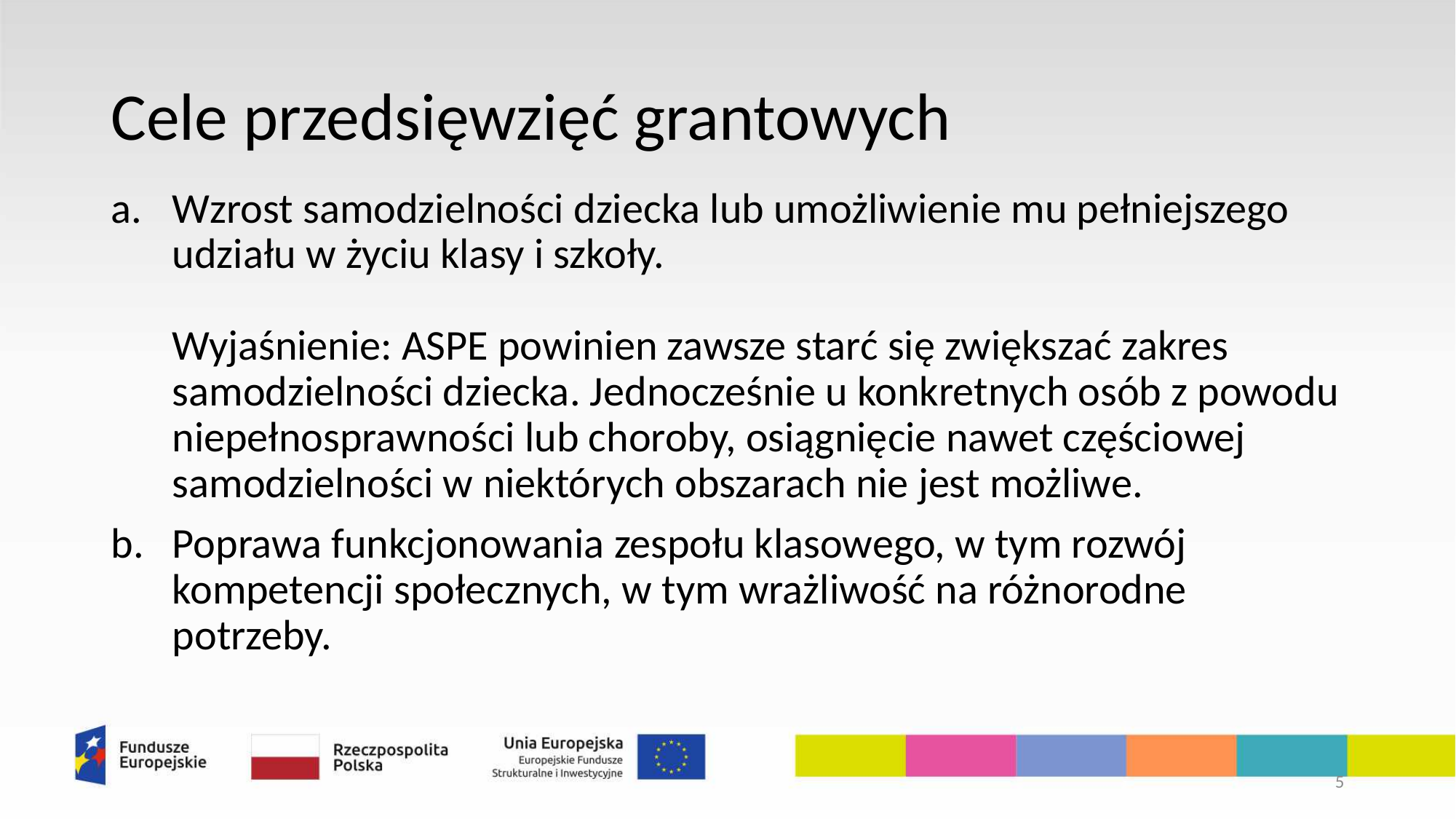

# Cele przedsięwzięć grantowych
Wzrost samodzielności dziecka lub umożliwienie mu pełniejszego udziału w życiu klasy i szkoły.
Wyjaśnienie: ASPE powinien zawsze starć się zwiększać zakres samodzielności dziecka. Jednocześnie u konkretnych osób z powodu niepełnosprawności lub choroby, osiągnięcie nawet częściowej samodzielności w niektórych obszarach nie jest możliwe.
Poprawa funkcjonowania zespołu klasowego, w tym rozwój kompetencji społecznych, w tym wrażliwość na różnorodne potrzeby.
5